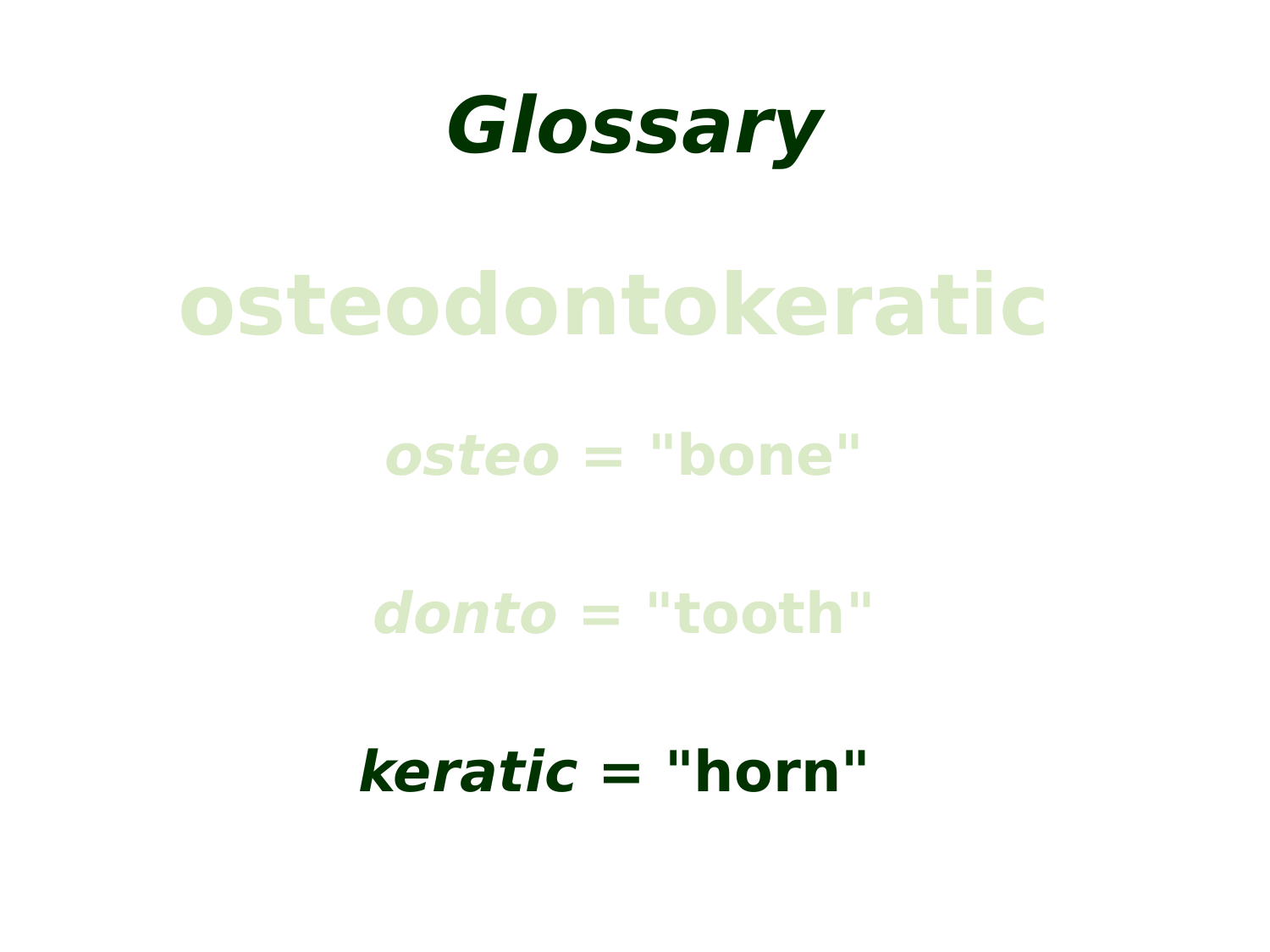

Glossary
osteodontokeratic
osteo = "bone"

donto = "tooth"

keratic = "horn"